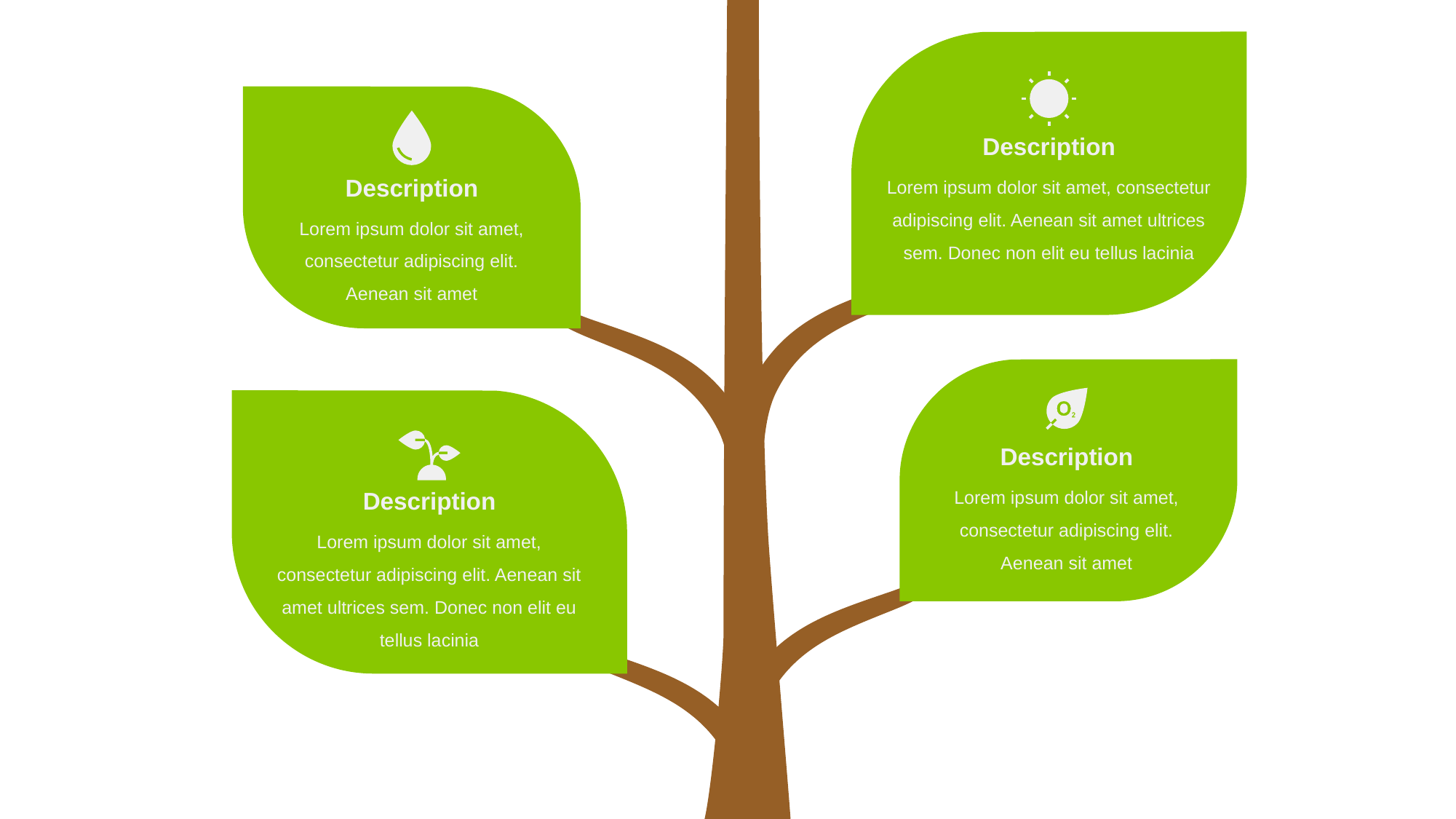

Description
Lorem ipsum dolor sit amet, consectetur adipiscing elit. Aenean sit amet ultrices sem. Donec non elit eu tellus lacinia
Description

Lorem ipsum dolor sit amet, consectetur adipiscing elit. Aenean sit amet

Description
Lorem ipsum dolor sit amet, consectetur adipiscing elit. Aenean sit amet
Description

Lorem ipsum dolor sit amet, consectetur adipiscing elit. Aenean sit amet ultrices sem. Donec non elit eu tellus lacinia